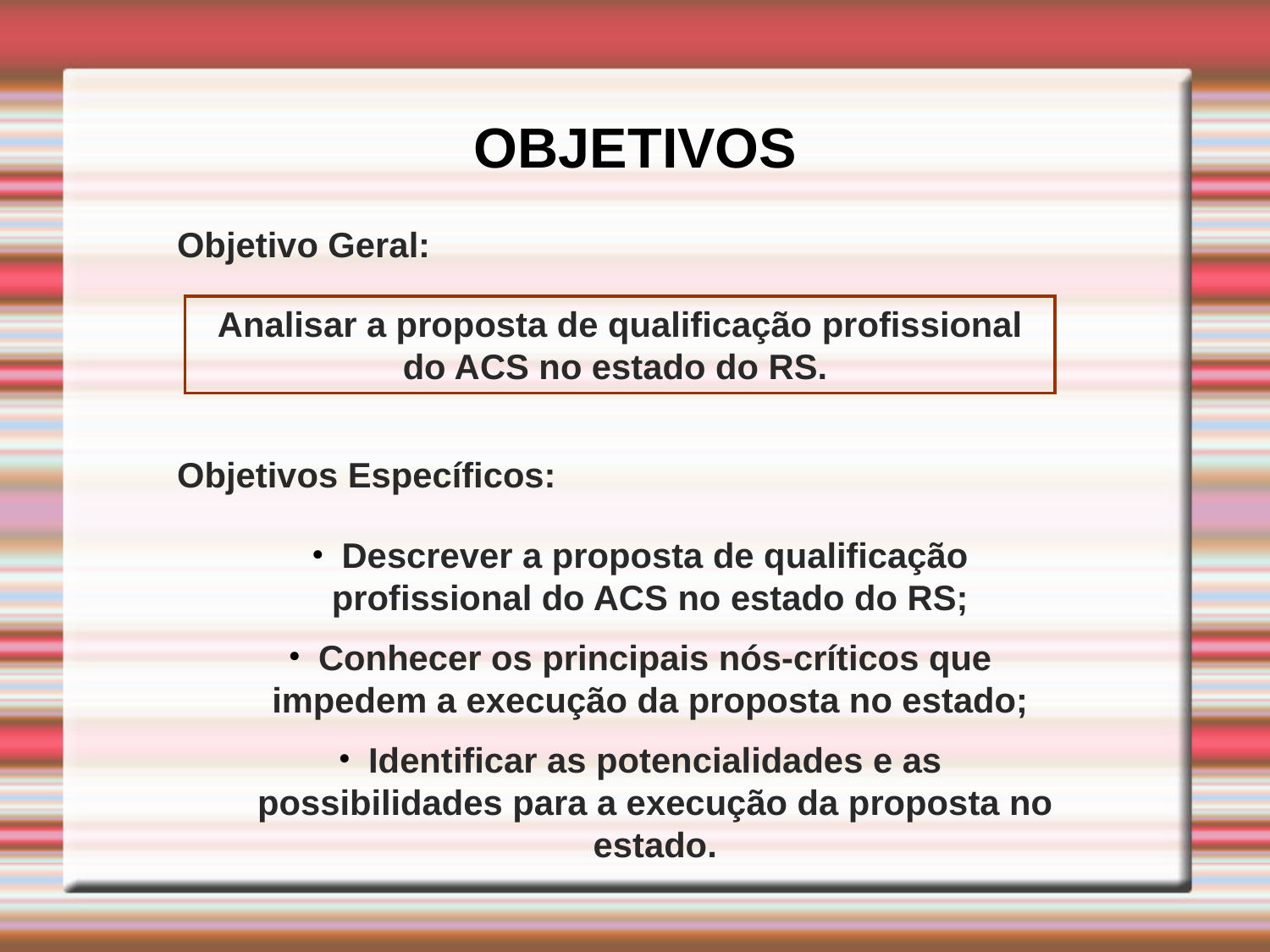

OBJETIVOS
Objetivo Geral:
Analisar a proposta de qualificação profissional do ACS no estado do RS.
Objetivos Específicos:
Descrever a proposta de qualificação profissional do ACS no estado do RS;
Conhecer os principais nós-críticos que impedem a execução da proposta no estado;
Identificar as potencialidades e as possibilidades para a execução da proposta no estado.